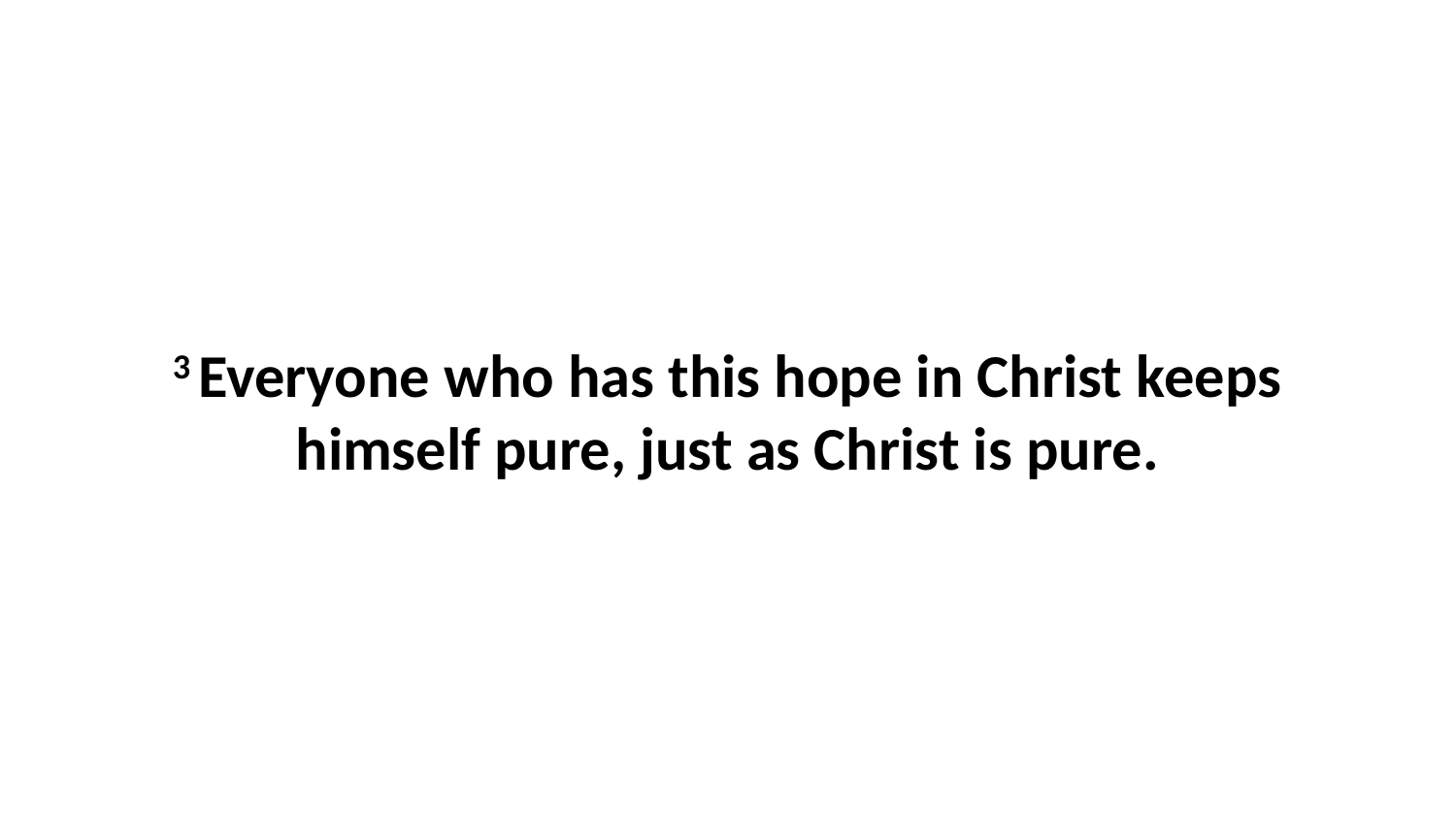

3 Everyone who has this hope in Christ keeps himself pure, just as Christ is pure.